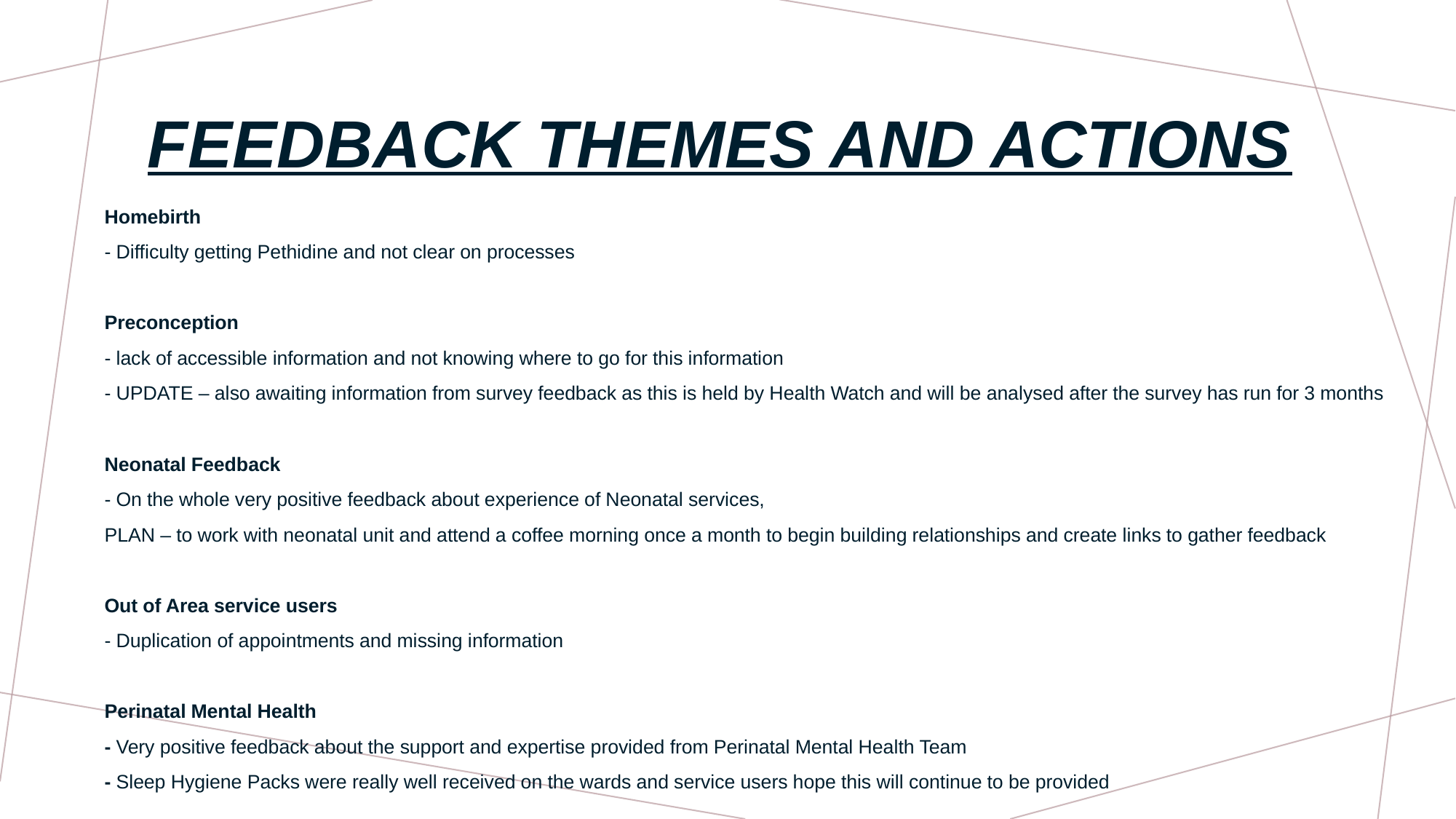

# Feedback Themes and Actions
Homebirth
- Difficulty getting Pethidine and not clear on processes

Preconception
- lack of accessible information and not knowing where to go for this information
- UPDATE – also awaiting information from survey feedback as this is held by Health Watch and will be analysed after the survey has run for 3 months

Neonatal Feedback
- On the whole very positive feedback about experience of Neonatal services,
PLAN – to work with neonatal unit and attend a coffee morning once a month to begin building relationships and create links to gather feedback

Out of Area service users
- Duplication of appointments and missing information

Perinatal Mental Health
- Very positive feedback about the support and expertise provided from Perinatal Mental Health Team
- Sleep Hygiene Packs were really well received on the wards and service users hope this will continue to be provided